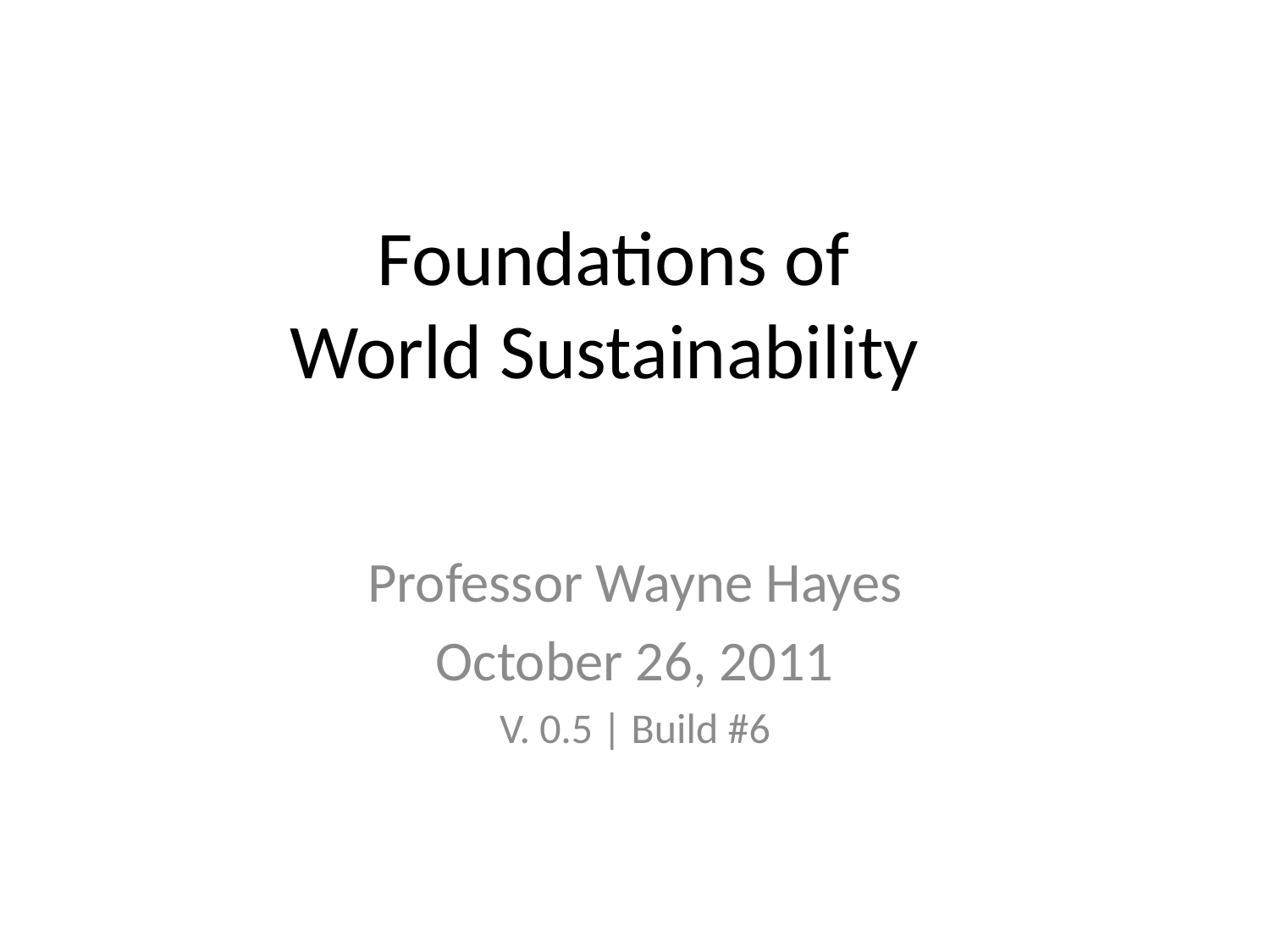

# Foundations of World Sustainability
Professor Wayne Hayes
October 26, 2011
V. 0.5 | Build #6